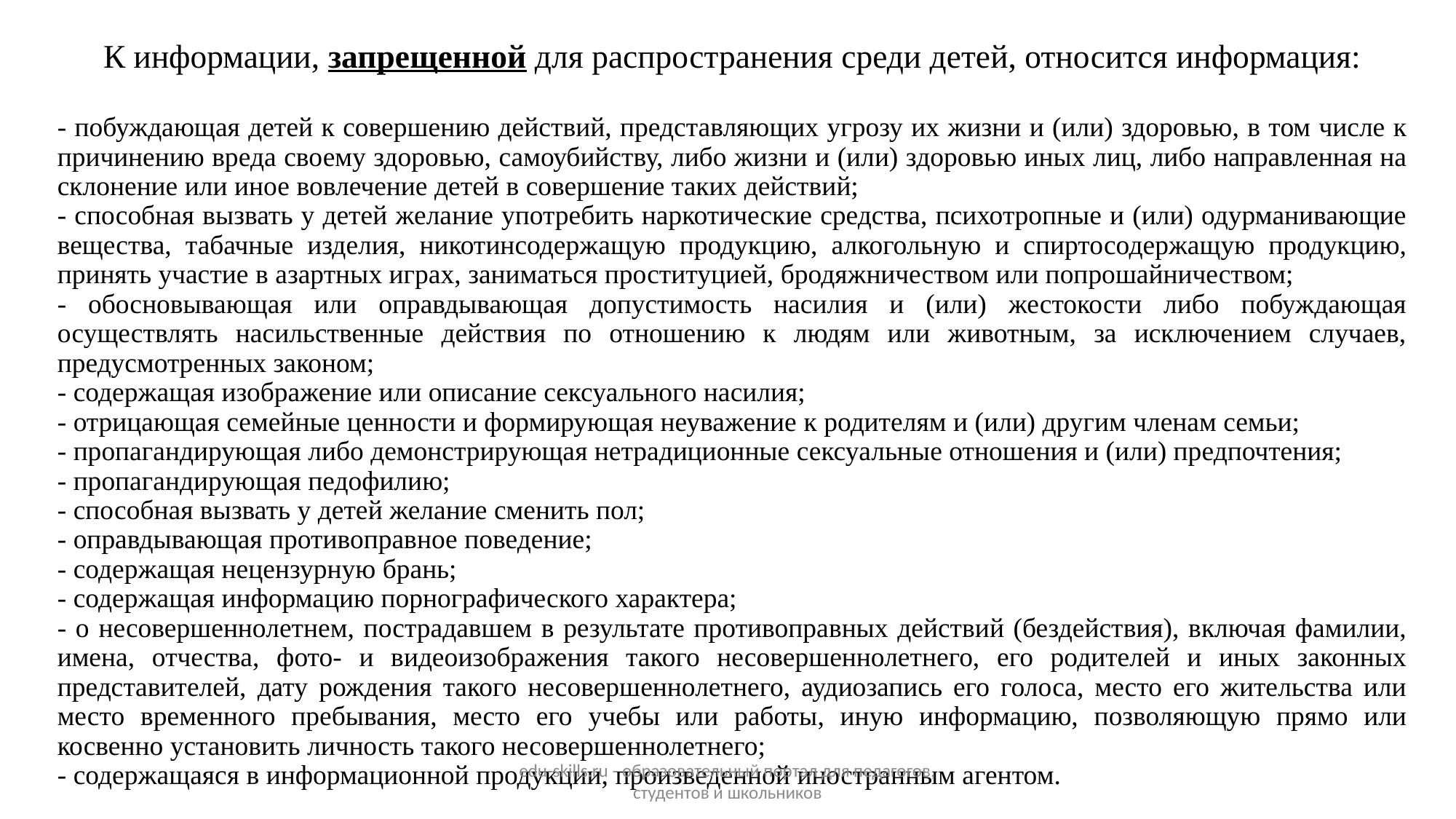

# К информации, запрещенной для распространения среди детей, относится информация:
- побуждающая детей к совершению действий, представляющих угрозу их жизни и (или) здоровью, в том числе к причинению вреда своему здоровью, самоубийству, либо жизни и (или) здоровью иных лиц, либо направленная на склонение или иное вовлечение детей в совершение таких действий;
- способная вызвать у детей желание употребить наркотические средства, психотропные и (или) одурманивающие вещества, табачные изделия, никотинсодержащую продукцию, алкогольную и спиртосодержащую продукцию, принять участие в азартных играх, заниматься проституцией, бродяжничеством или попрошайничеством;
- обосновывающая или оправдывающая допустимость насилия и (или) жестокости либо побуждающая осуществлять насильственные действия по отношению к людям или животным, за исключением случаев, предусмотренных законом;
- содержащая изображение или описание сексуального насилия;
- отрицающая семейные ценности и формирующая неуважение к родителям и (или) другим членам семьи;
- пропагандирующая либо демонстрирующая нетрадиционные сексуальные отношения и (или) предпочтения;
- пропагандирующая педофилию;
- способная вызвать у детей желание сменить пол;
- оправдывающая противоправное поведение;
- содержащая нецензурную брань;
- содержащая информацию порнографического характера;
- о несовершеннолетнем, пострадавшем в результате противоправных действий (бездействия), включая фамилии, имена, отчества, фото- и видеоизображения такого несовершеннолетнего, его родителей и иных законных представителей, дату рождения такого несовершеннолетнего, аудиозапись его голоса, место его жительства или место временного пребывания, место его учебы или работы, иную информацию, позволяющую прямо или косвенно установить личность такого несовершеннолетнего;
- содержащаяся в информационной продукции, произведенной иностранным агентом.
edu-skills.ru - образовательный портал для педагогов, студентов и школьников